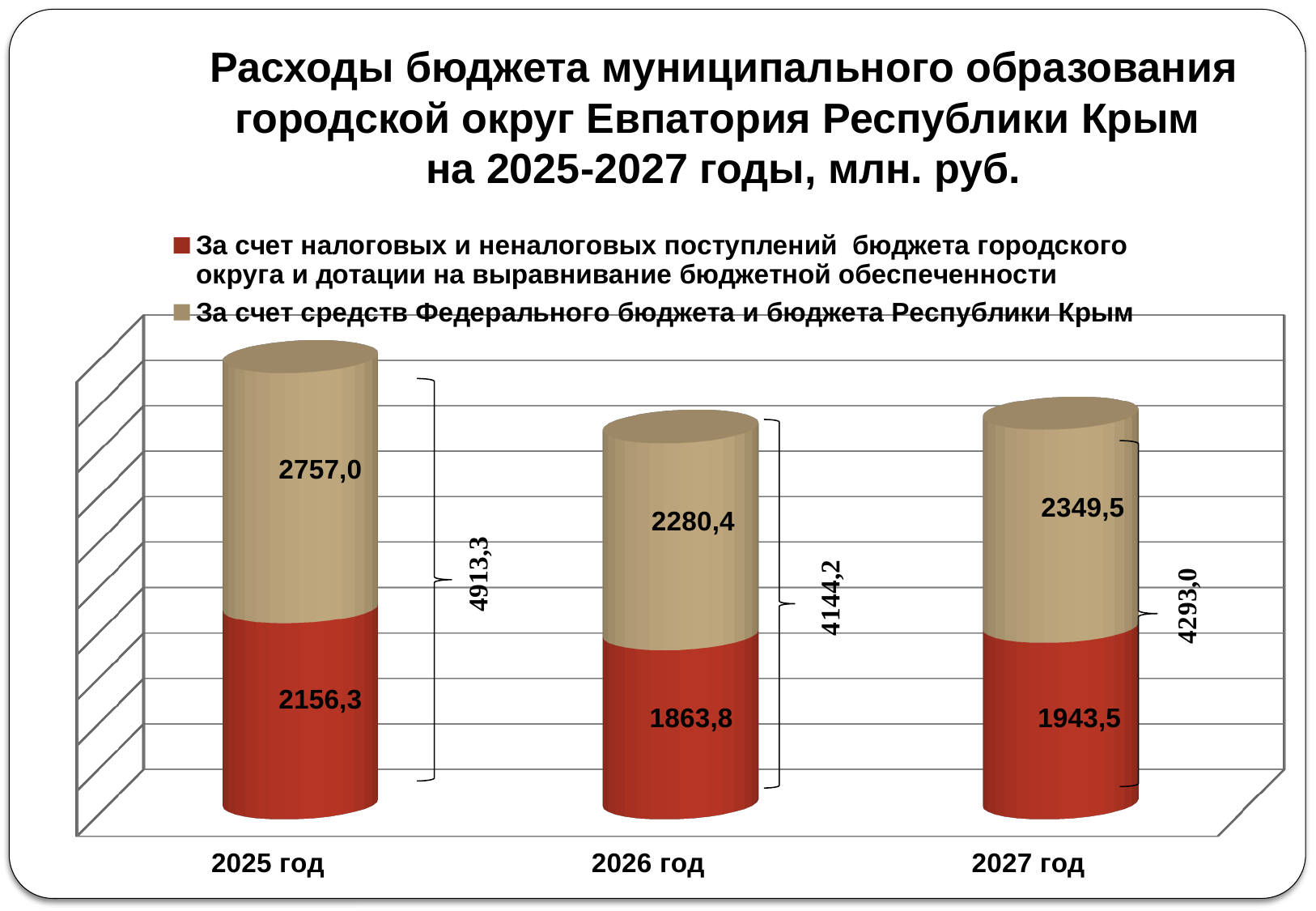

# Расходы бюджета муниципального образования городской округ Евпатория Республики Крым на 2025-2027 годы, млн. руб.

[unsupported chart]